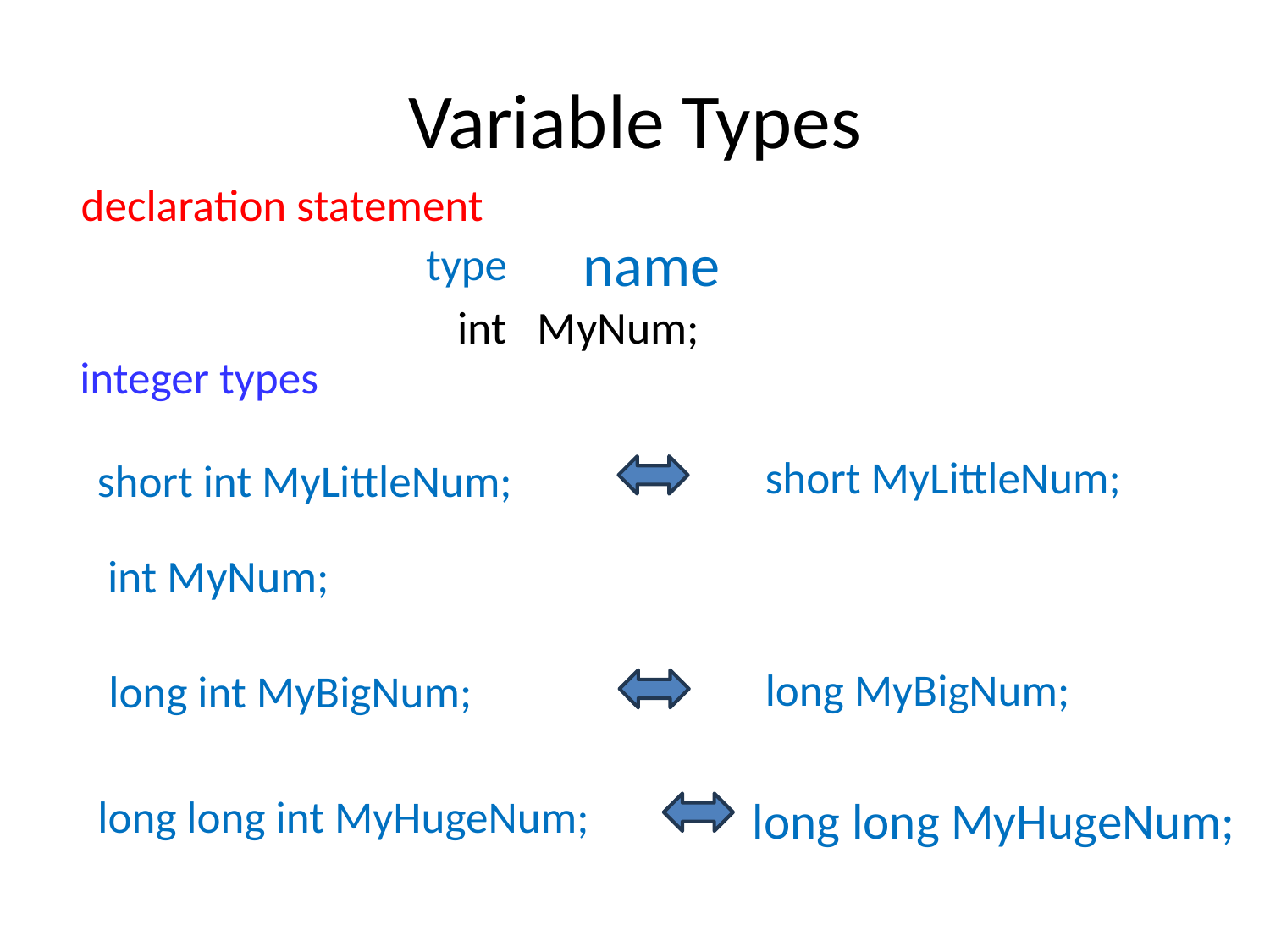

# Variable Types
declaration statement
name
type
int   MyNum;
integer types
short MyLittleNum;
short int MyLittleNum;

int MyNum;
long MyBigNum;
long int MyBigNum;

long long int MyHugeNum;
long long MyHugeNum;